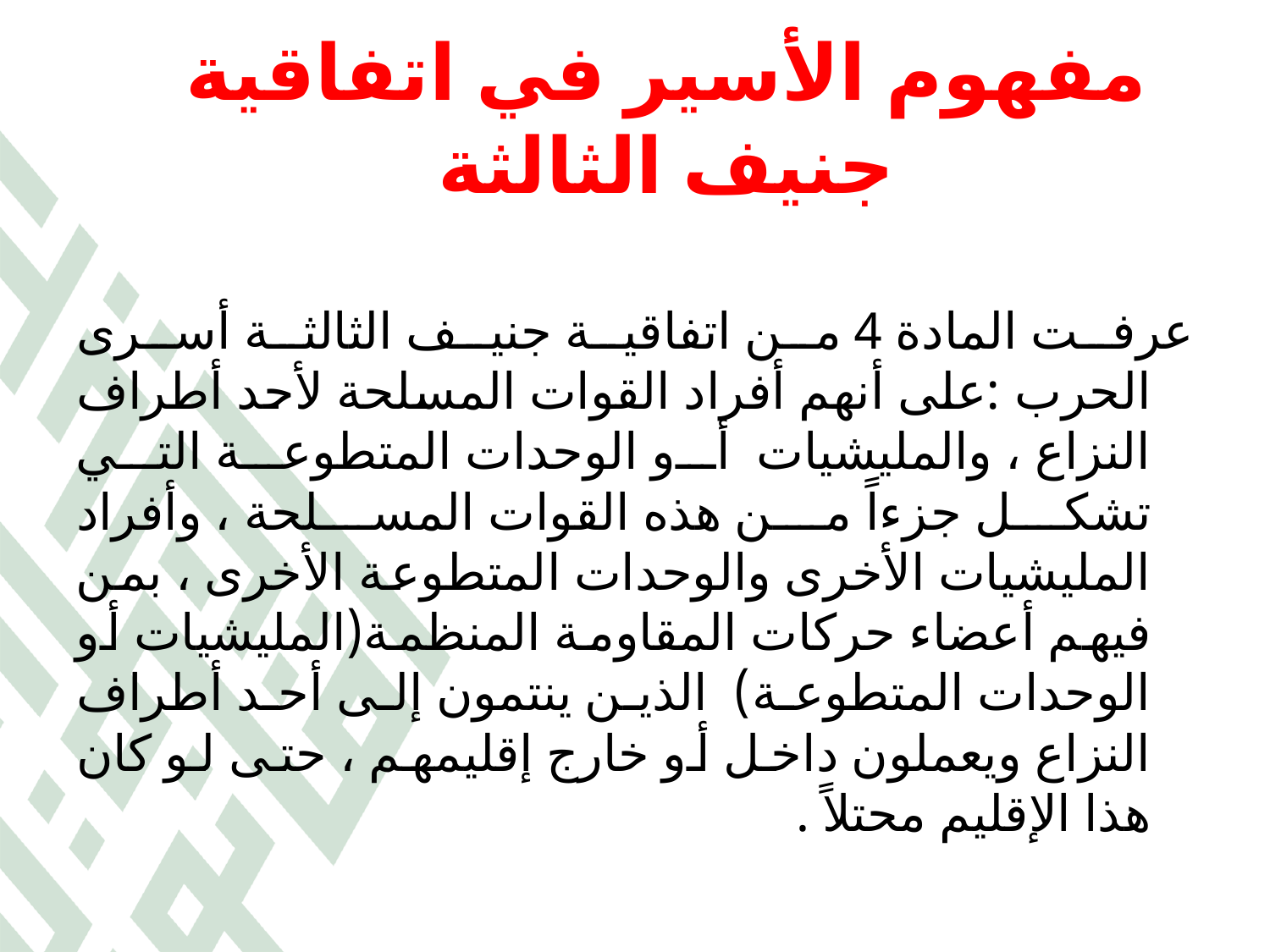

# مفهوم الأسير في اتفاقية جنيف الثالثة

عرفت المادة 4 من اتفاقية جنيف الثالثة أسرى الحرب :على أنهم أفراد القوات المسلحة لأحد أطراف النزاع ، والمليشيات  أو الوحدات المتطوعة التي تشكل جزءاً من هذه القوات المسلحة ، وأفراد المليشيات الأخرى والوحدات المتطوعة الأخرى ، بمن فيهم أعضاء حركات المقاومة المنظمة(المليشيات أو الوحدات المتطوعة)  الذين ينتمون إلى أحد أطراف النزاع ويعملون داخل أو خارج إقليمهم ، حتى لو كان هذا الإقليم محتلاً .